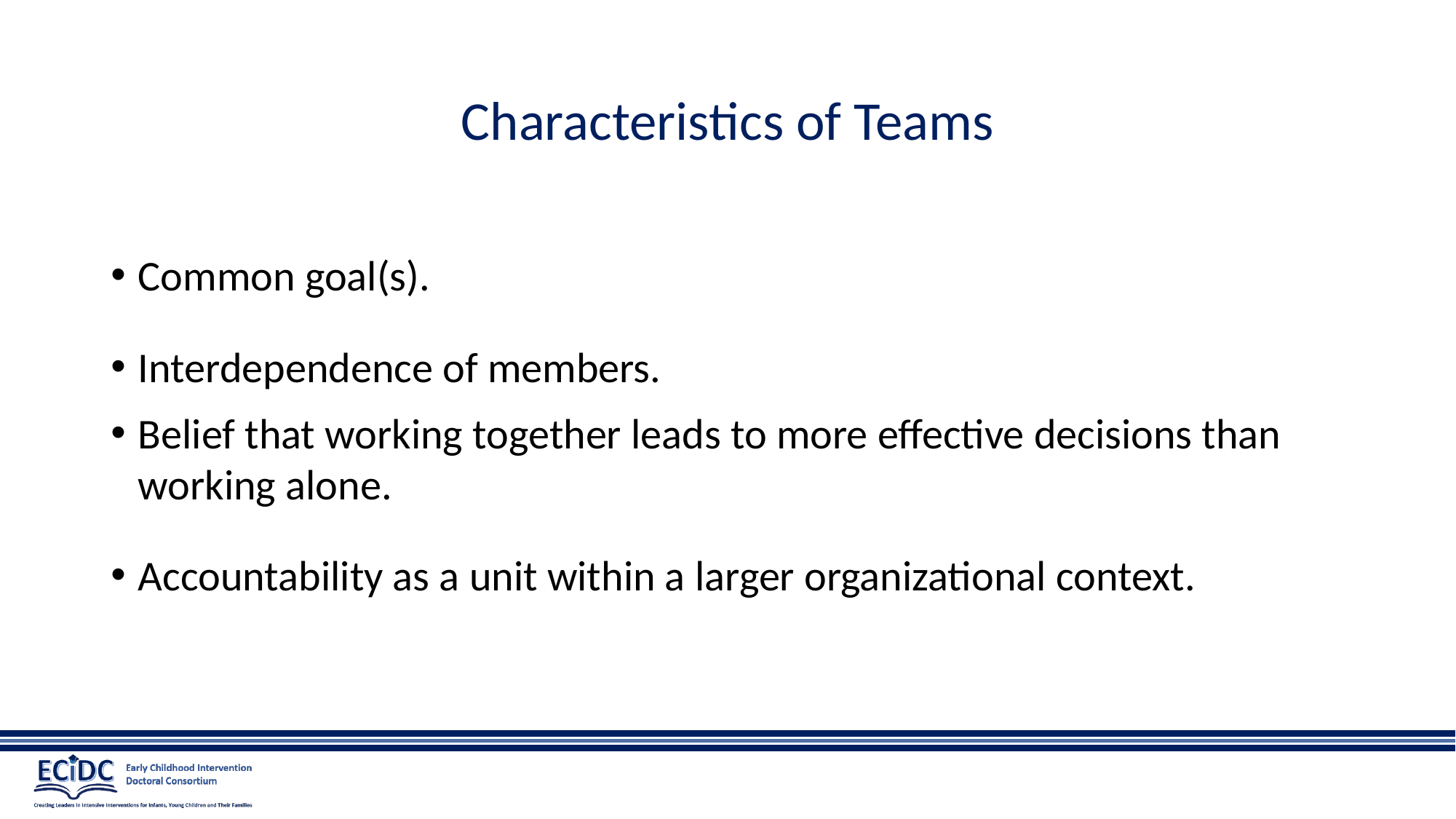

# Characteristics of Teams
Common goal(s).
Interdependence of members.
Belief that working together leads to more effective decisions than working alone.
Accountability as a unit within a larger organizational context.